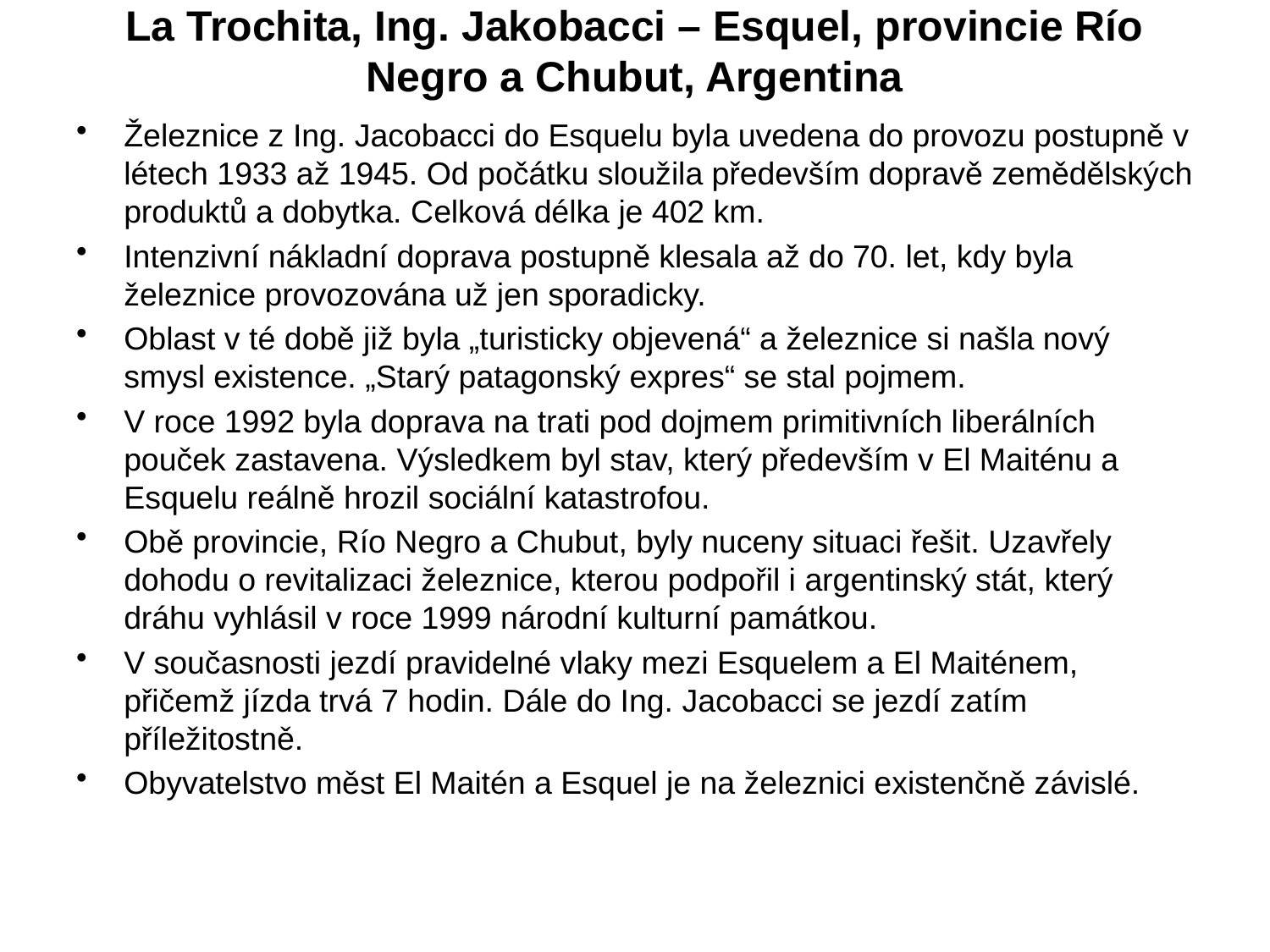

# La Trochita, Ing. Jakobacci – Esquel, provincie Río Negro a Chubut, Argentina
Železnice z Ing. Jacobacci do Esquelu byla uvedena do provozu postupně v létech 1933 až 1945. Od počátku sloužila především dopravě zemědělských produktů a dobytka. Celková délka je 402 km.
Intenzivní nákladní doprava postupně klesala až do 70. let, kdy byla železnice provozována už jen sporadicky.
Oblast v té době již byla „turisticky objevená“ a železnice si našla nový smysl existence. „Starý patagonský expres“ se stal pojmem.
V roce 1992 byla doprava na trati pod dojmem primitivních liberálních pouček zastavena. Výsledkem byl stav, který především v El Maiténu a Esquelu reálně hrozil sociální katastrofou.
Obě provincie, Río Negro a Chubut, byly nuceny situaci řešit. Uzavřely dohodu o revitalizaci železnice, kterou podpořil i argentinský stát, který dráhu vyhlásil v roce 1999 národní kulturní památkou.
V současnosti jezdí pravidelné vlaky mezi Esquelem a El Maiténem, přičemž jízda trvá 7 hodin. Dále do Ing. Jacobacci se jezdí zatím příležitostně.
Obyvatelstvo měst El Maitén a Esquel je na železnici existenčně závislé.